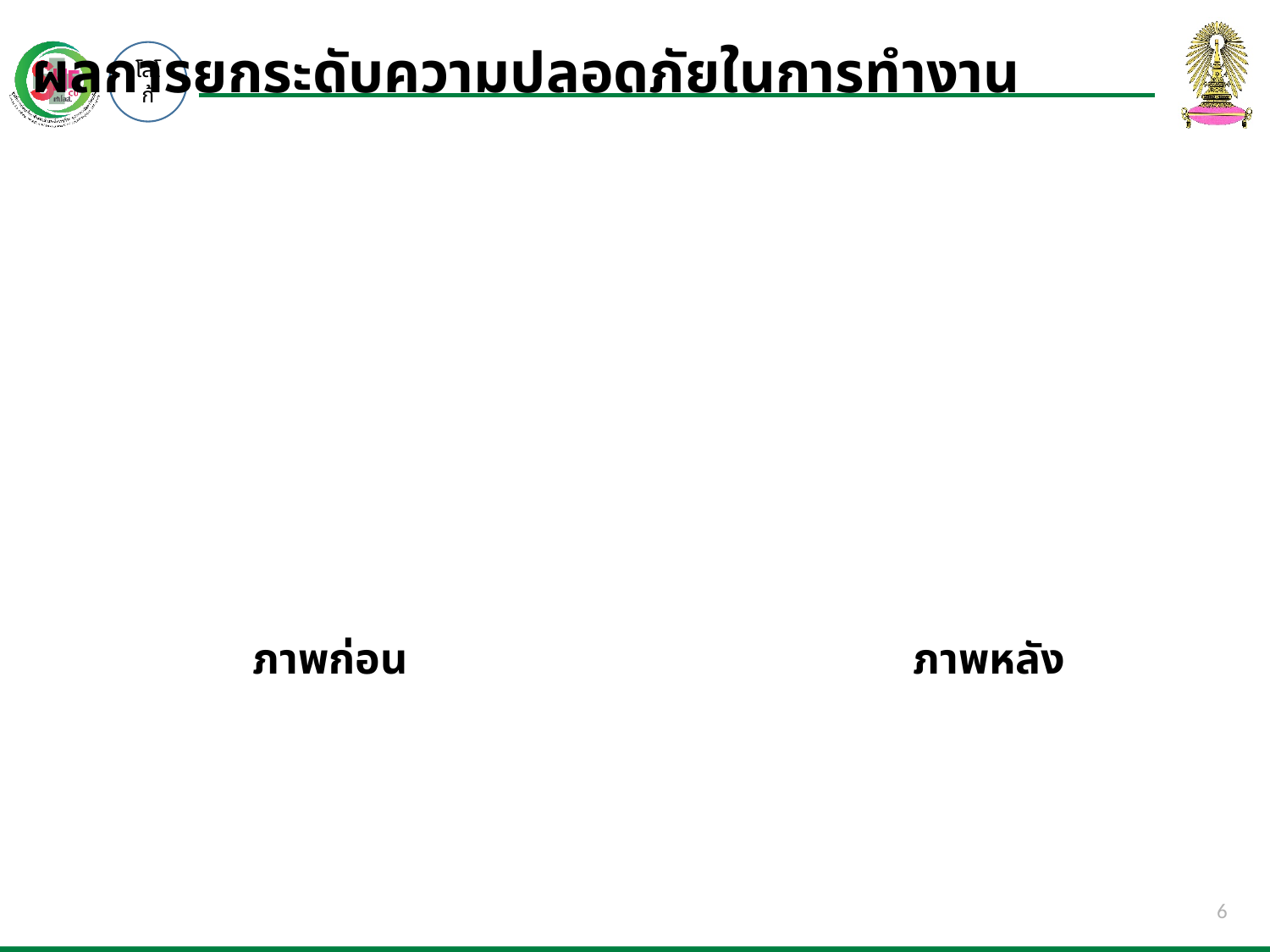

ผลการยกระดับความปลอดภัยในการทำงาน
ภาพก่อน
ภาพหลัง
6